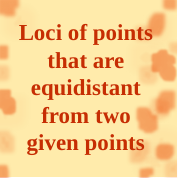

Loci of points that are equidistant from two given points